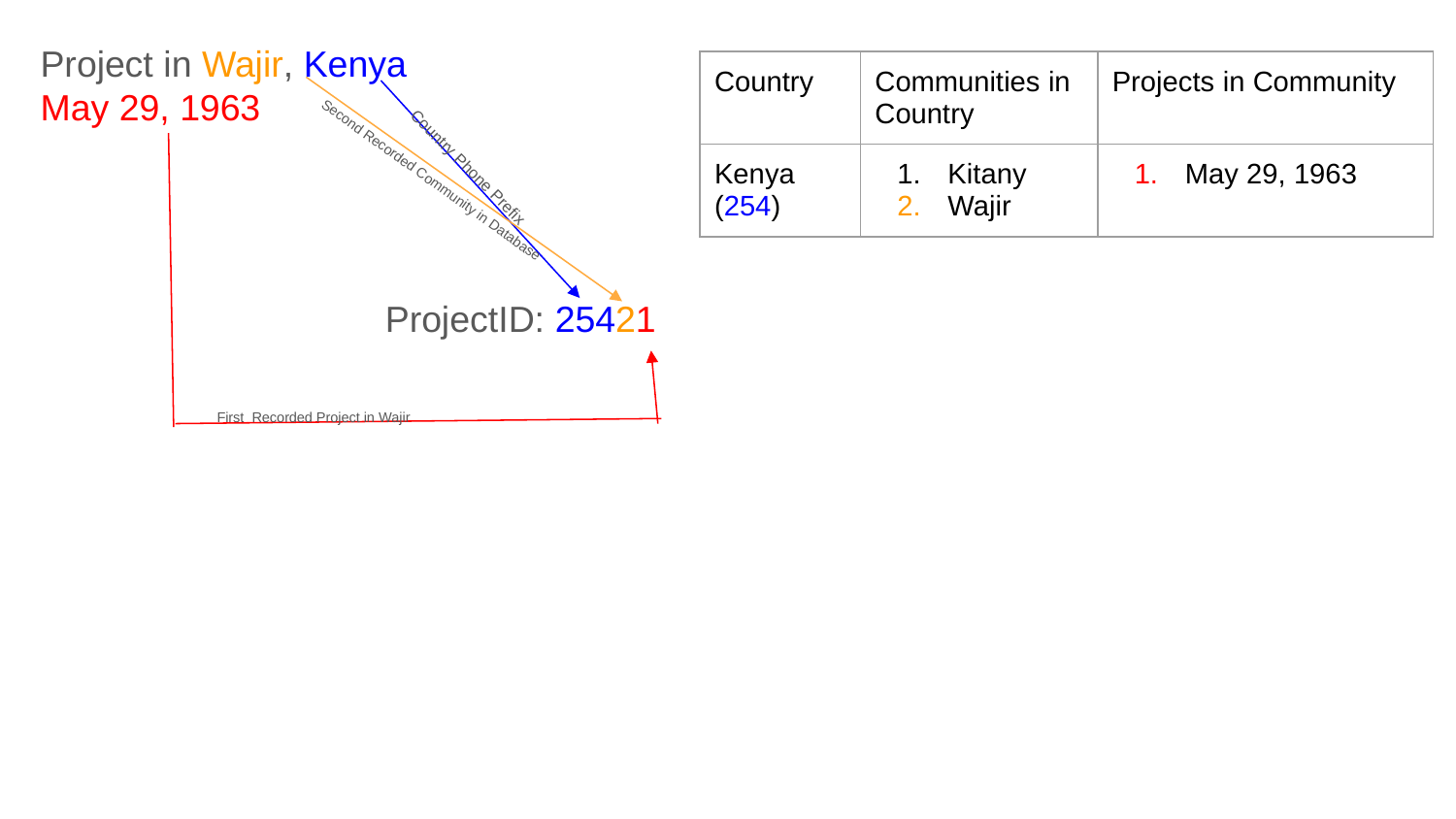

Project in Wajir, Kenya
May 29, 1963

| Country | Communities in Country | Projects in Community |
| --- | --- | --- |
| Kenya (254) | Kitany Wajir | May 29, 1963 |
Second Recorded Community in Database

Country Phone Prefix
ProjectID: 25421
First  Recorded Project in Wajir